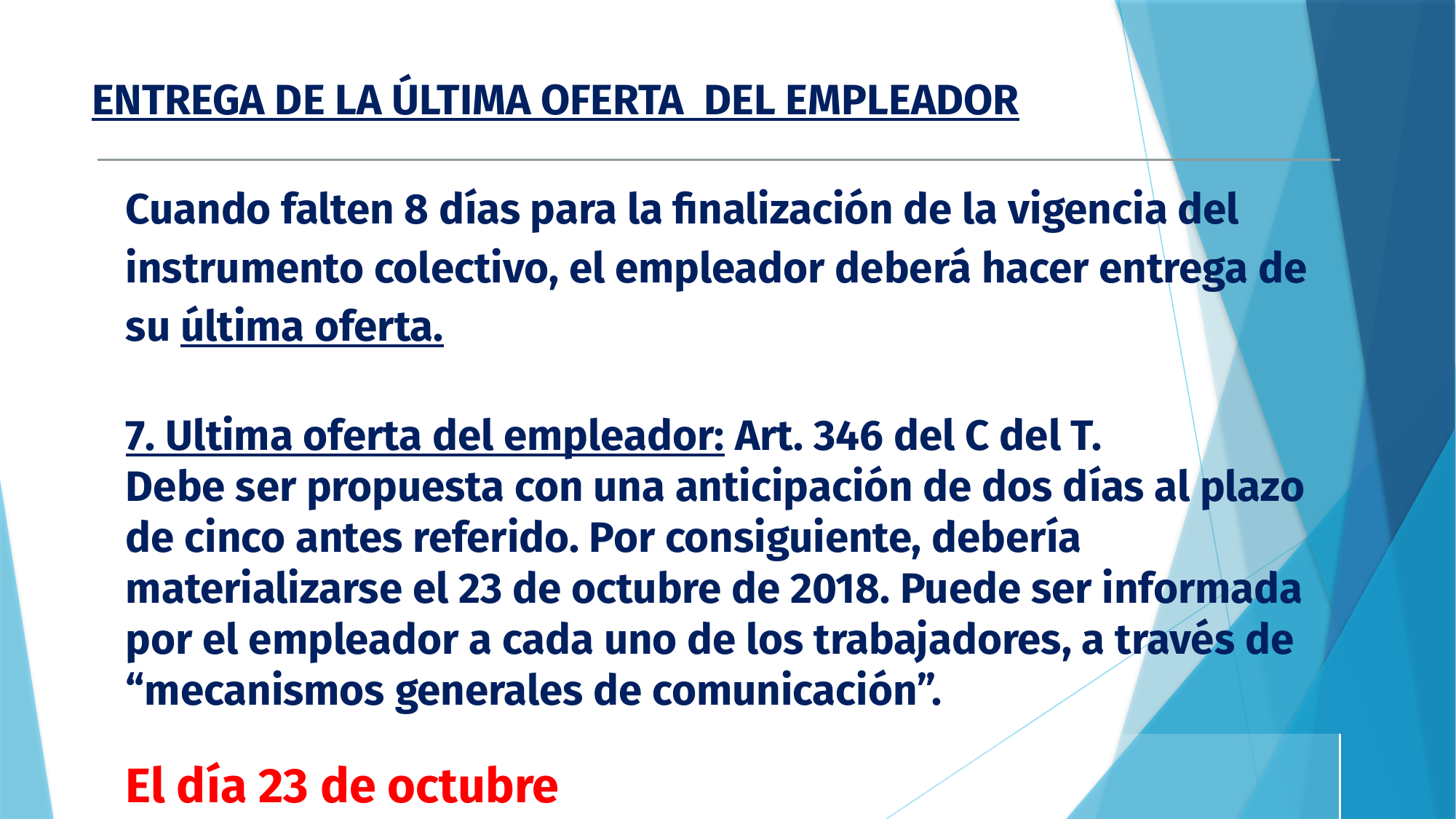

# ENTREGA DE LA ÚLTIMA OFERTA  DEL EMPLEADOR
| Cuando falten 8 días para la finalización de la vigencia del instrumento colectivo, el empleador deberá hacer entrega de su última oferta. 7. Ultima oferta del empleador: Art. 346 del C del T. Debe ser propuesta con una anticipación de dos días al plazo de cinco antes referido. Por consiguiente, debería materializarse el 23 de octubre de 2018. Puede ser informada por el empleador a cada uno de los trabajadores, a través de “mecanismos generales de comunicación”. |
| --- |
| El día 23 de octubre |